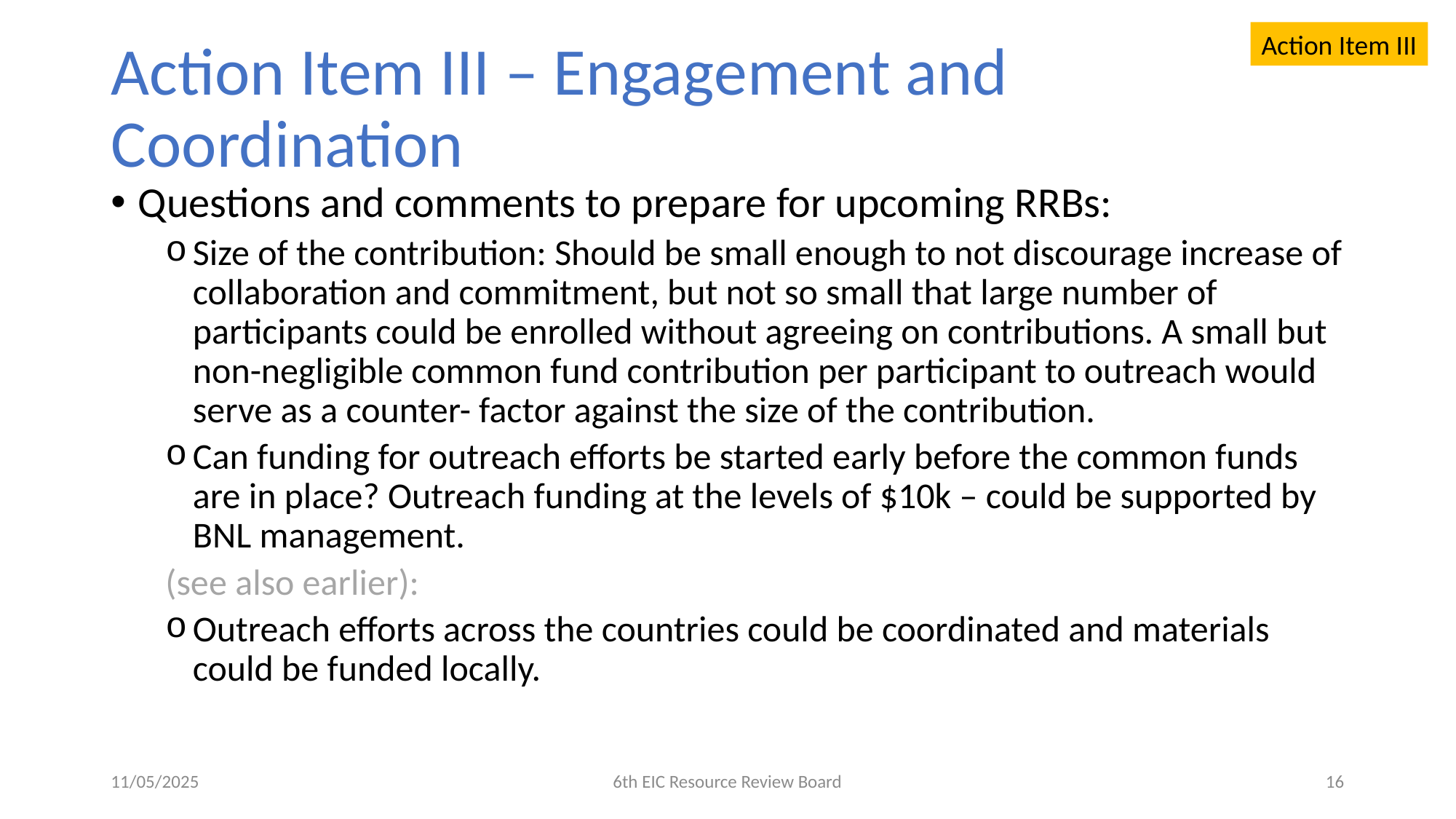

Action Item III
# Action Item III – Engagement and Coordination
Questions and comments to prepare for upcoming RRBs:
Size of the contribution: Should be small enough to not discourage increase of collaboration and commitment, but not so small that large number of participants could be enrolled without agreeing on contributions. A small but non-negligible common fund contribution per participant to outreach would serve as a counter- factor against the size of the contribution.
Can funding for outreach efforts be started early before the common funds are in place? Outreach funding at the levels of $10k – could be supported by BNL management.
(see also earlier):
Outreach efforts across the countries could be coordinated and materials could be funded locally.
11/05/2025
6th EIC Resource Review Board
16